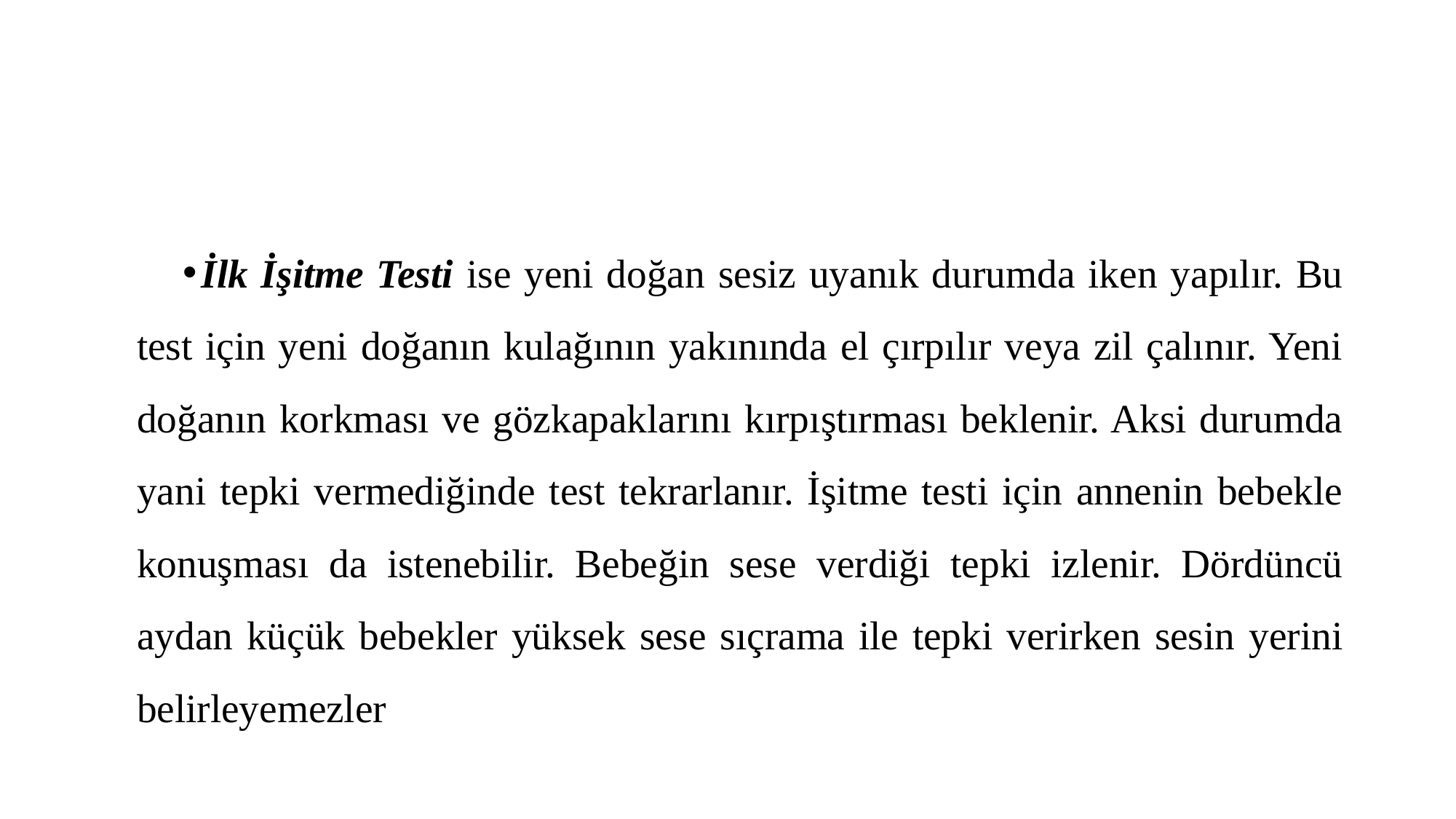

#
İlk İşitme Testi ise yeni doğan sesiz uyanık durumda iken yapılır. Bu test için yeni doğanın kulağının yakınında el çırpılır veya zil çalınır. Yeni doğanın korkması ve gözkapaklarını kırpıştırması beklenir. Aksi durumda yani tepki vermediğinde test tekrarlanır. İşitme testi için annenin bebekle konuşması da istenebilir. Bebeğin sese verdiği tepki izlenir. Dördüncü aydan küçük bebekler yüksek sese sıçrama ile tepki verirken sesin yerini belirleyemezler